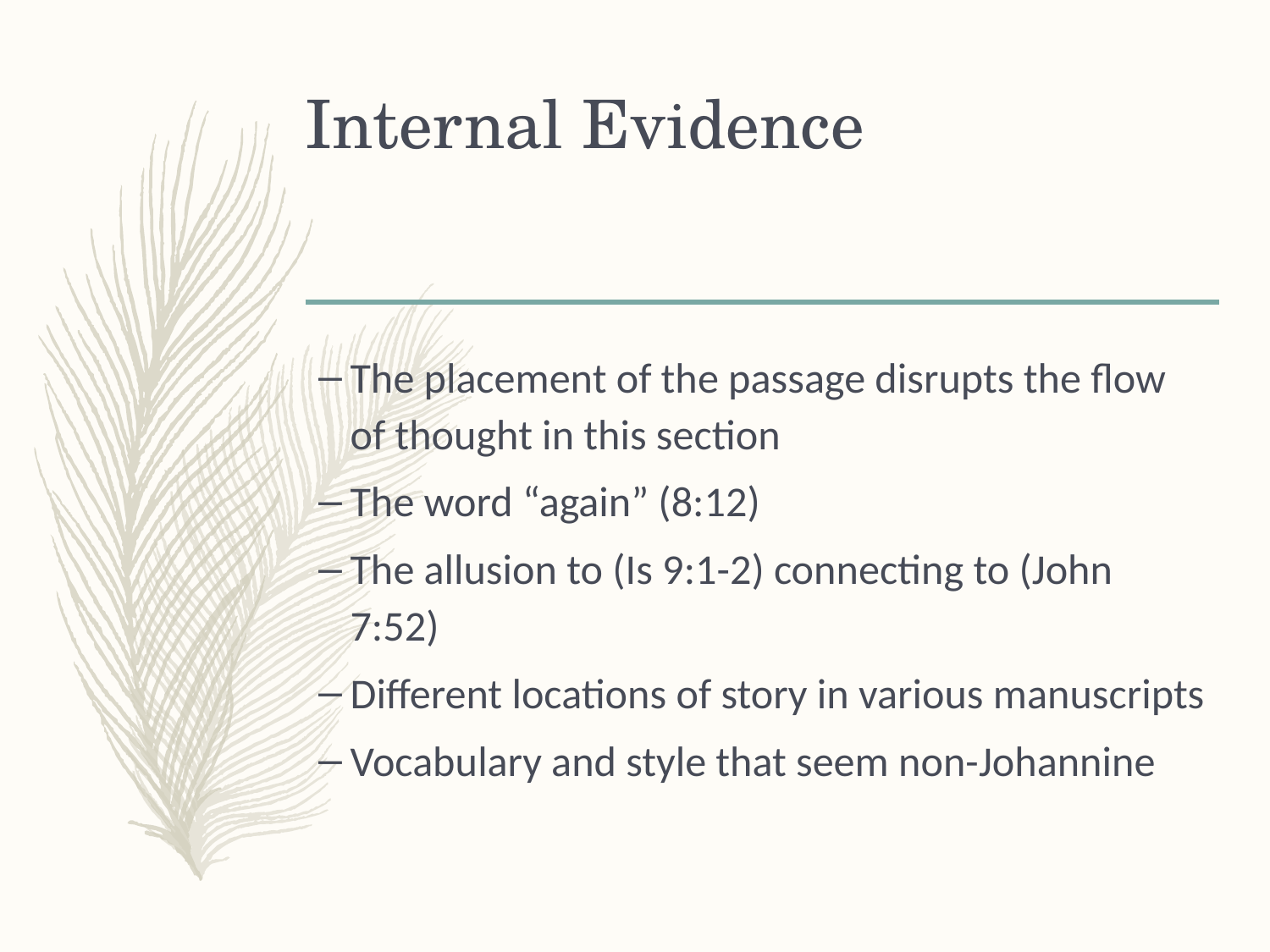

# Internal Evidence
The placement of the passage disrupts the flow of thought in this section
The word “again” (8:12)
The allusion to (Is 9:1-2) connecting to (John 7:52)
Different locations of story in various manuscripts
Vocabulary and style that seem non-Johannine